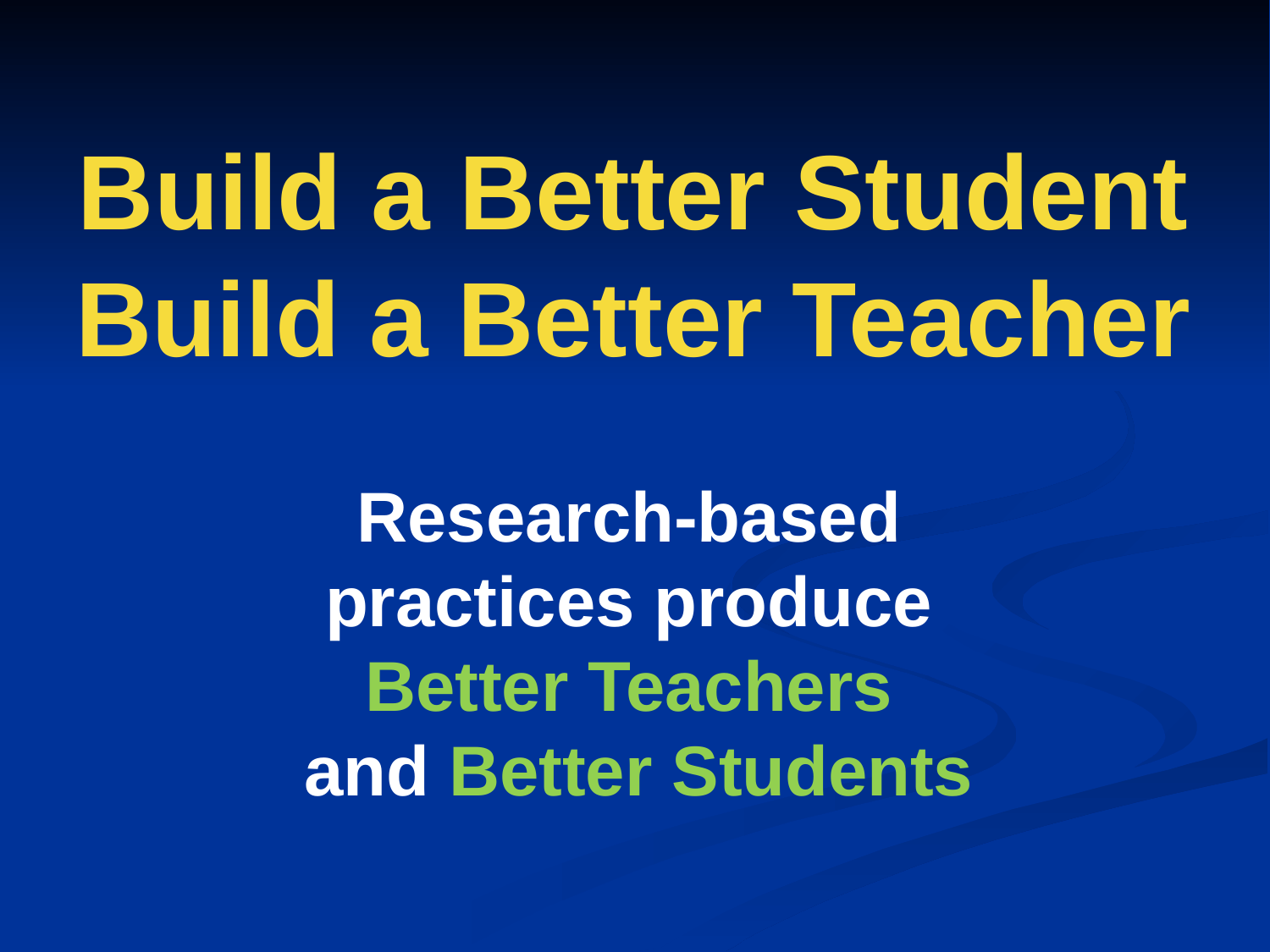

# Build a Better Student Build a Better Teacher
Research-based
practices produce
Better Teachers
and Better Students